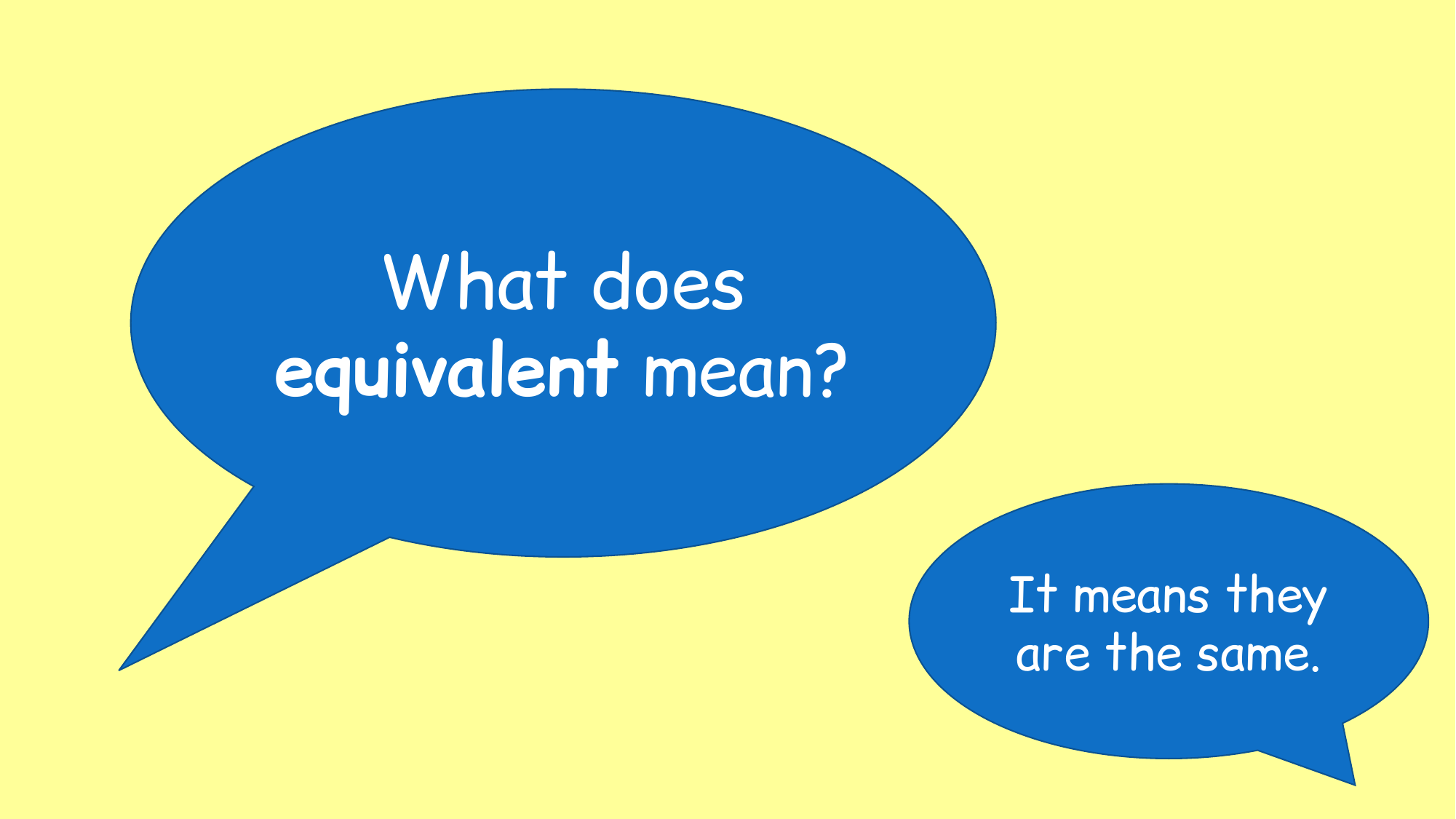

What does equivalent mean?
It means they are the same.